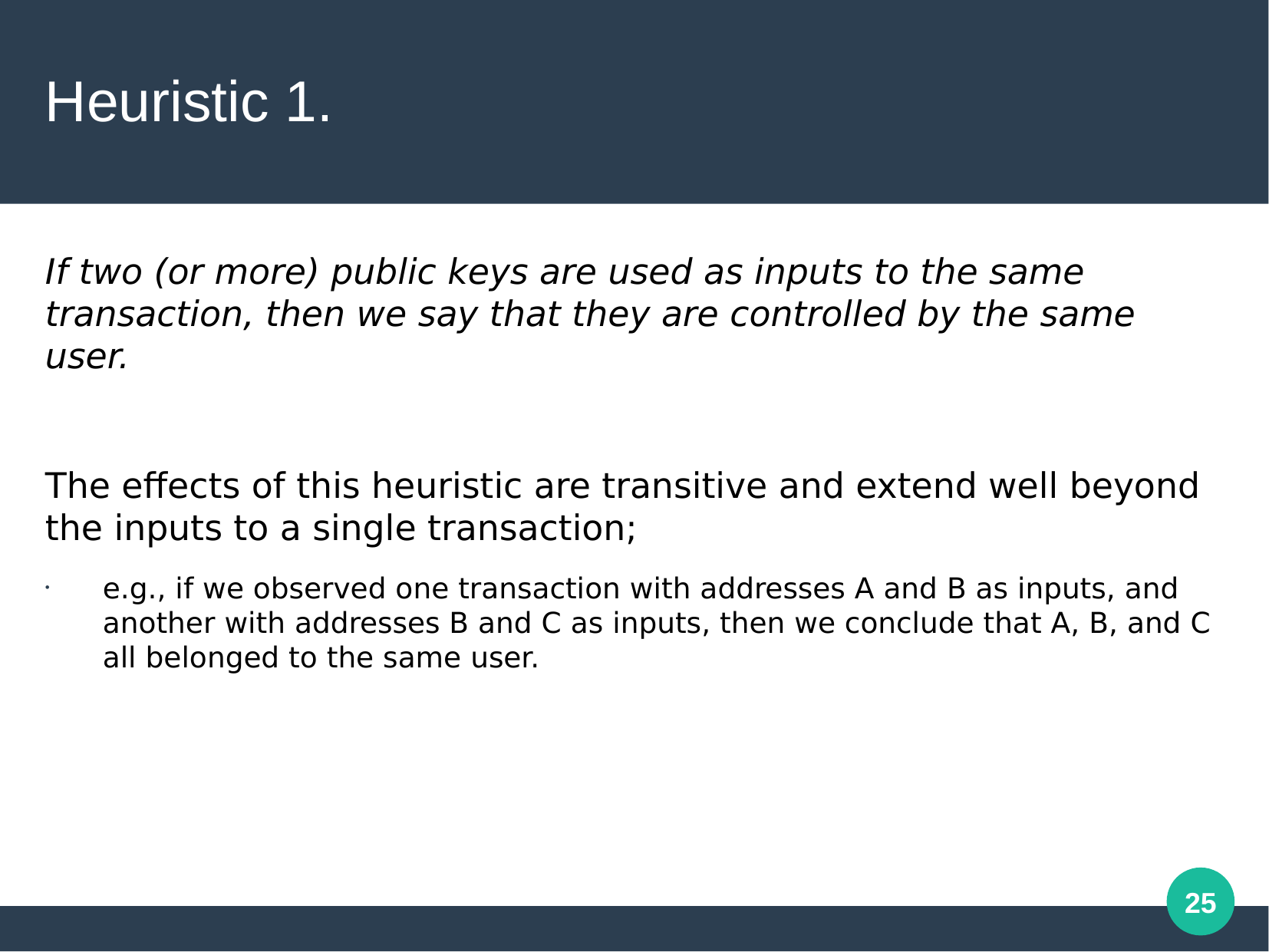

Heuristic 1.
Ιf two (or more) public keys are used as inputs to the same transaction, then we say that they are controlled by the same user.

The effects of this heuristic are transitive and extend well beyond the inputs to a single transaction;
e.g., if we observed one transaction with addresses A and B as inputs, and another with addresses B and C as inputs, then we conclude that A, B, and C all belonged to the same user.

25